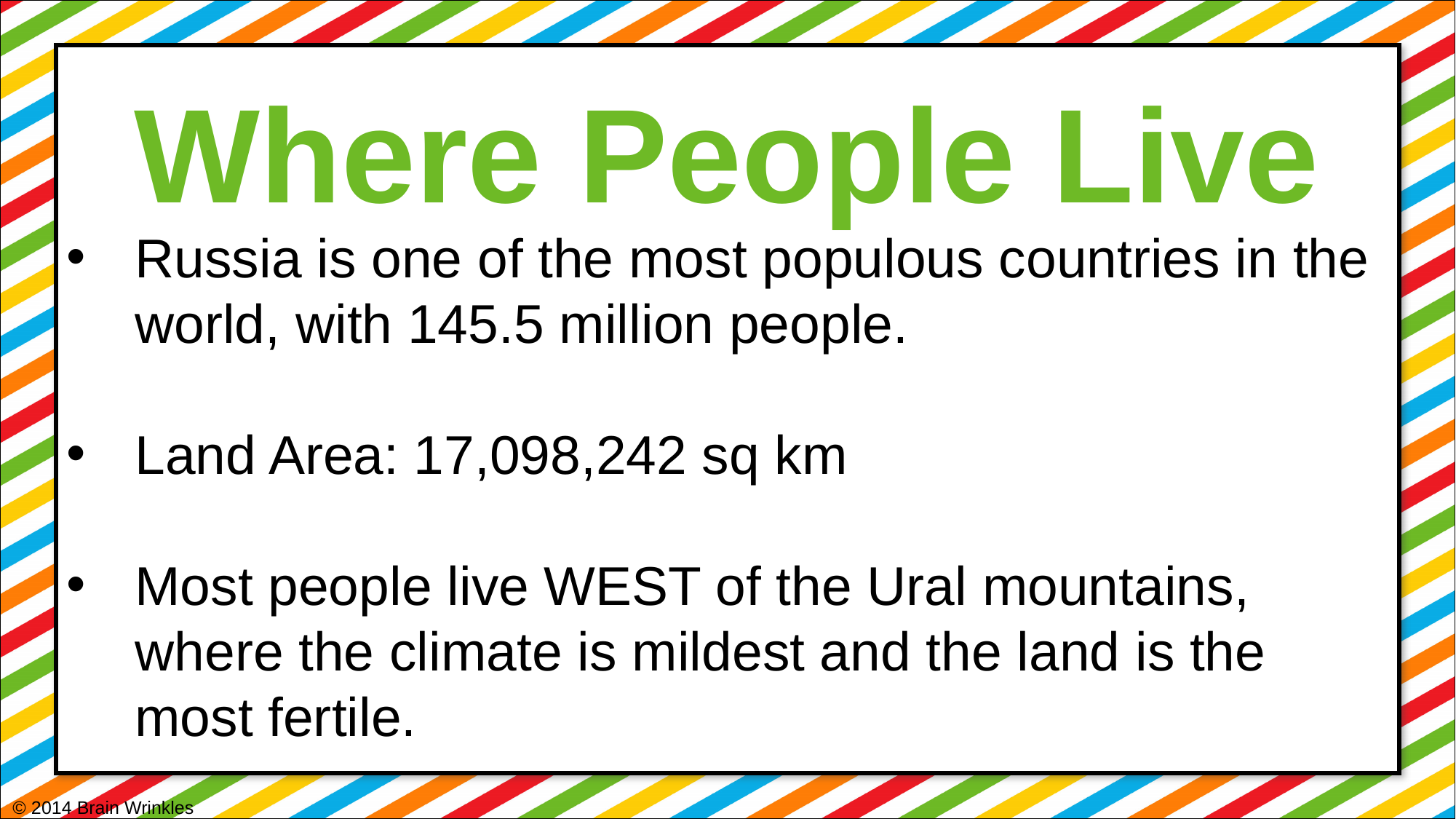

Where People Live
Russia is one of the most populous countries in the world, with 145.5 million people.

Land Area: 17,098,242 sq km

Most people live WEST of the Ural mountains, where the climate is mildest and the land is the most fertile.
© 2014 Brain Wrinkles